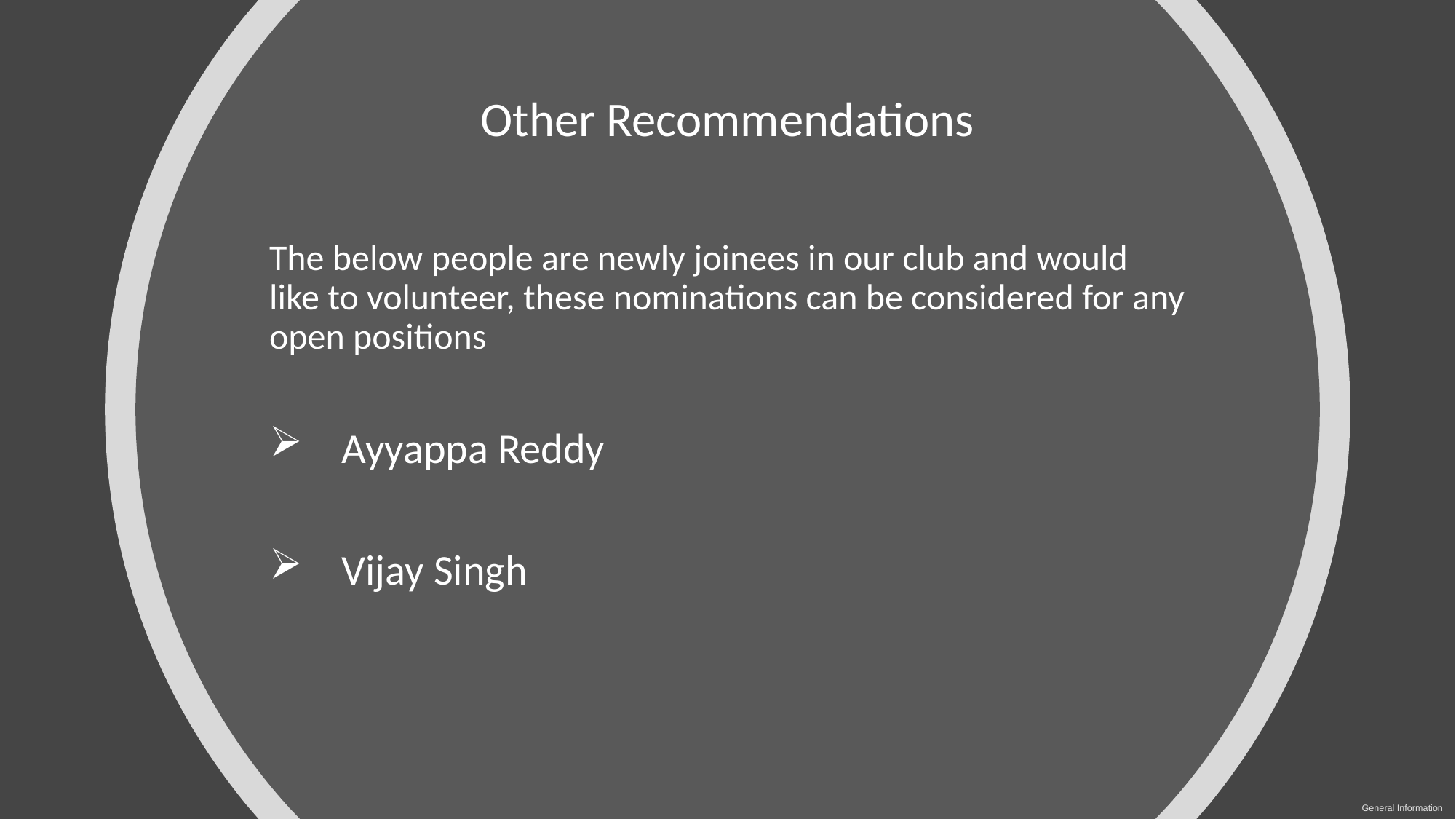

# Other Recommendations
The below people are newly joinees in our club and would like to volunteer, these nominations can be considered for any open positions

    Ayyappa Reddy

    Vijay Singh